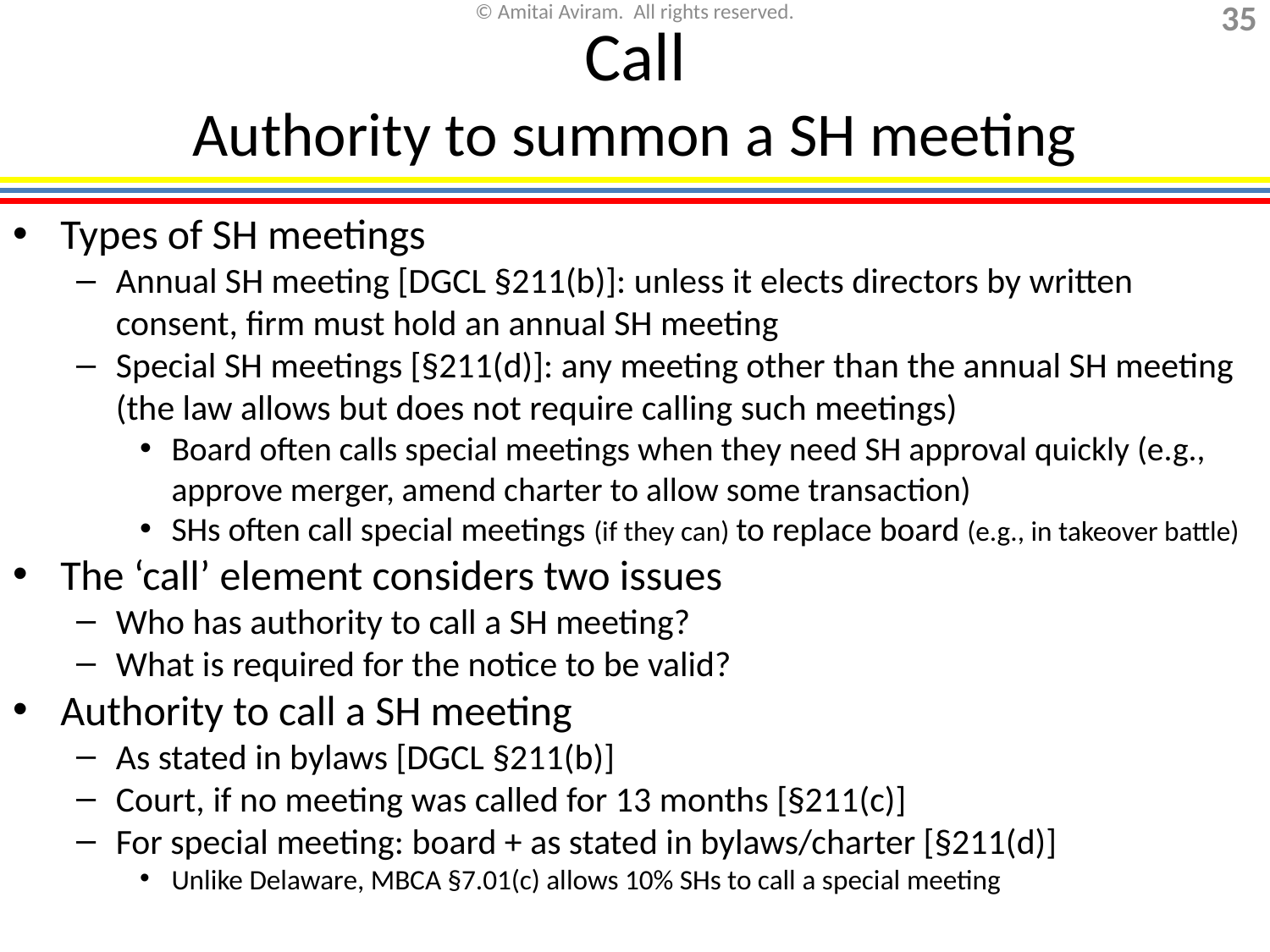

# Call Authority to summon a SH meeting
Types of SH meetings
Annual SH meeting [DGCL §211(b)]: unless it elects directors by written consent, firm must hold an annual SH meeting
Special SH meetings [§211(d)]: any meeting other than the annual SH meeting (the law allows but does not require calling such meetings)
Board often calls special meetings when they need SH approval quickly (e.g., approve merger, amend charter to allow some transaction)
SHs often call special meetings (if they can) to replace board (e.g., in takeover battle)
The ‘call’ element considers two issues
Who has authority to call a SH meeting?
What is required for the notice to be valid?
Authority to call a SH meeting
As stated in bylaws [DGCL §211(b)]
Court, if no meeting was called for 13 months [§211(c)]
For special meeting: board + as stated in bylaws/charter [§211(d)]
Unlike Delaware, MBCA §7.01(c) allows 10% SHs to call a special meeting